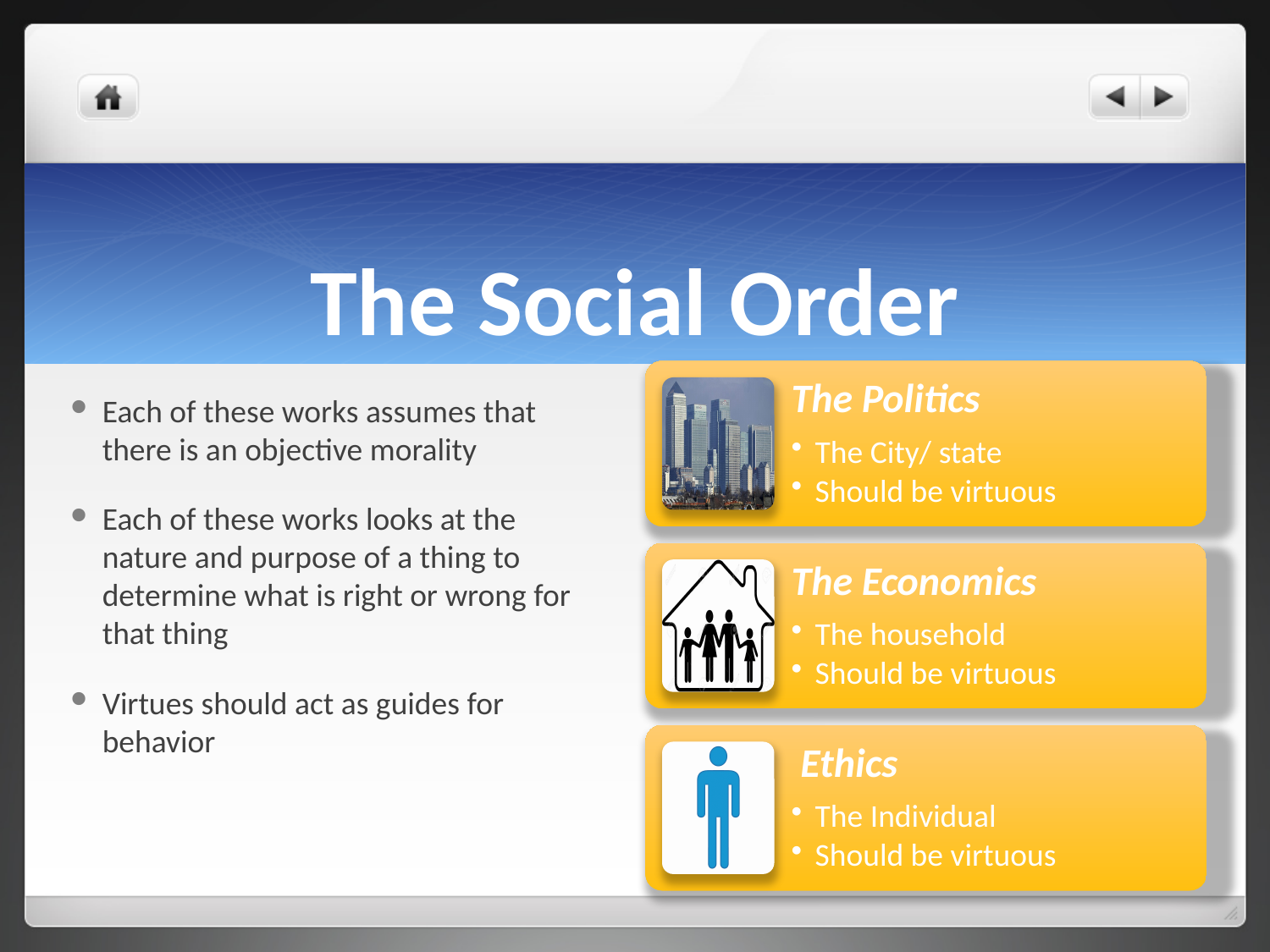

# The Social Order
The Politics
The City/ state
Should be virtuous
The Economics
The household
Should be virtuous
 Ethics
The Individual
Should be virtuous
Each of these works assumes that there is an objective morality
Each of these works looks at the nature and purpose of a thing to determine what is right or wrong for that thing
Virtues should act as guides for behavior